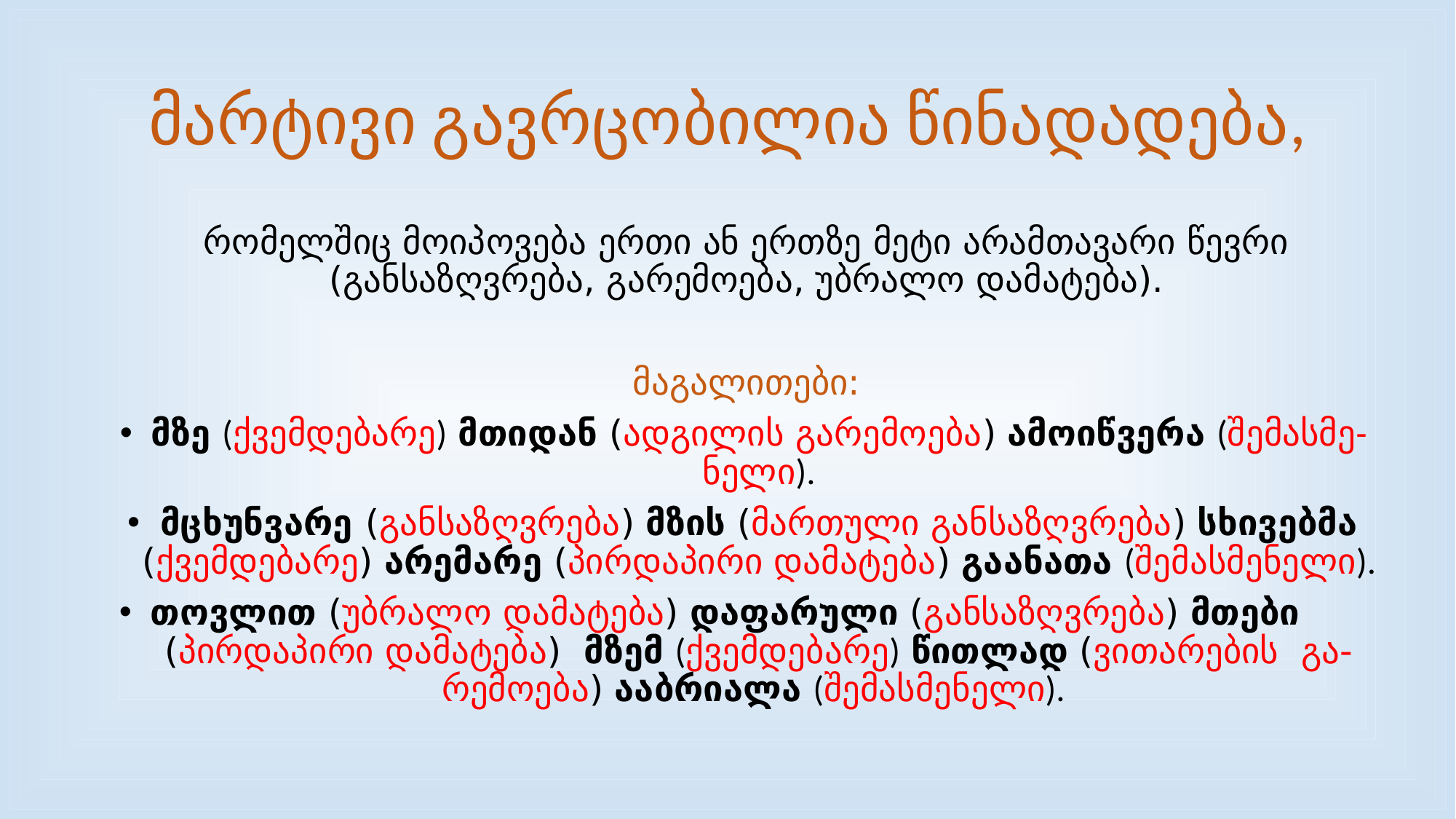

# მარტივი გავრცობილია წინადადება,
რომელშიც მოიპოვება ერთი ან ერთზე მეტი არამთავარი წევრი (განსაზღვრება, გარემოება, უბრალო დამატება).

მაგალითები:
მზე (ქვემდებარე) მთიდან (ადგილის გარემოება) ამოიწვერა (შემასმე-ნელი).
მცხუნვარე (განსაზღვრება) მზის (მართული განსაზღვრება) სხივებმა (ქვემდებარე) არემარე (პირდაპირი დამატება) გაანათა (შემასმენელი).
თოვლით (უბრალო დამატება) დაფარული (განსაზღვრება) მთები       (პირდაპირი დამატება)  მზემ (ქვემდებარე) წითლად (ვითარების  გა-რემოება) ააბრიალა (შემასმენელი).